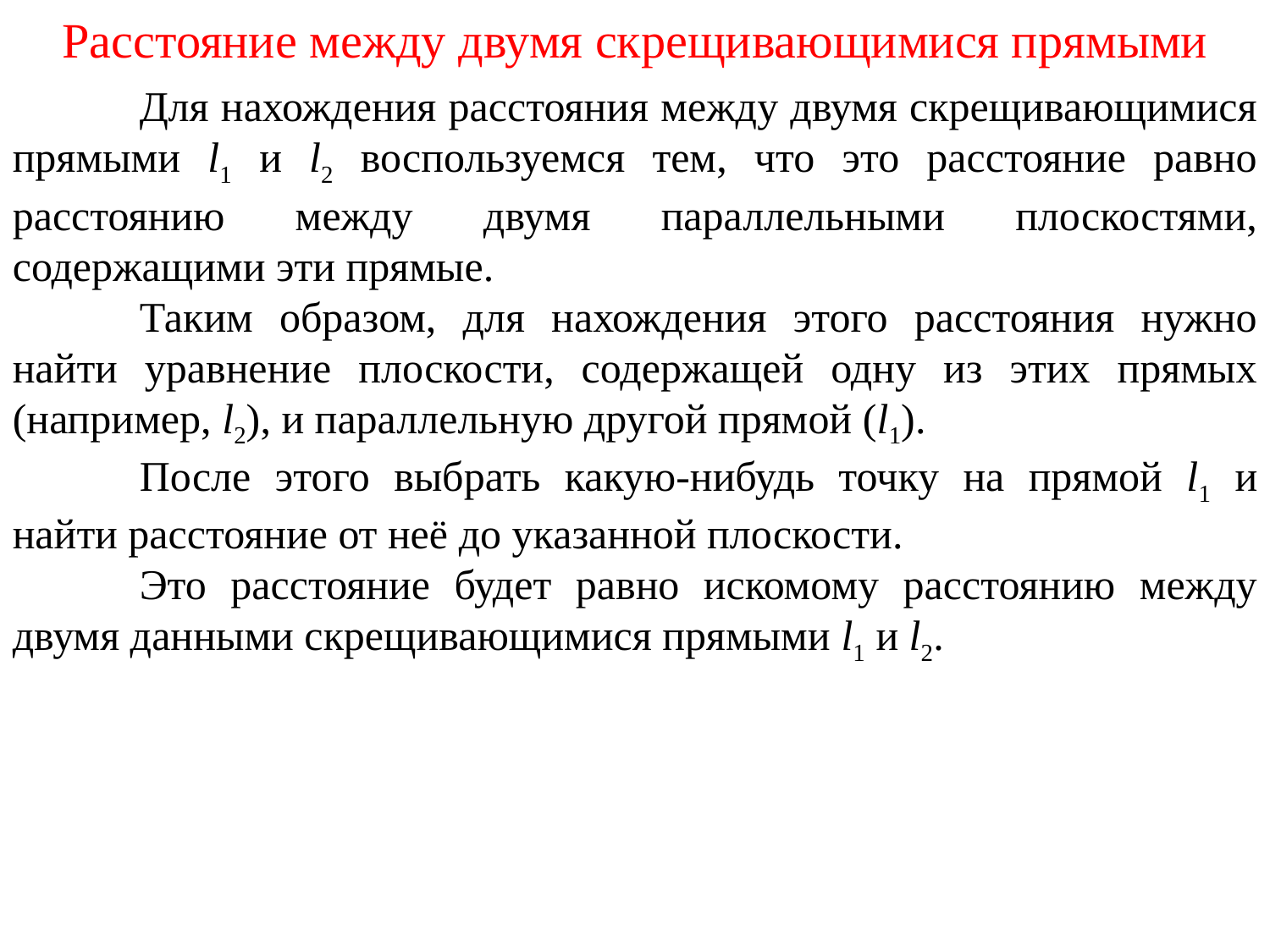

Расстояние между двумя скрещивающимися прямыми
	Для нахождения расстояния между двумя скрещивающимися прямыми l1 и l2 воспользуемся тем, что это расстояние равно расстоянию между двумя параллельными плоскостями, содержащими эти прямые.
	Таким образом, для нахождения этого расстояния нужно найти уравнение плоскости, содержащей одну из этих прямых (например, l2), и параллельную другой прямой (l1).
	После этого выбрать какую-нибудь точку на прямой l1 и найти расстояние от неё до указанной плоскости.
	Это расстояние будет равно искомому расстоянию между двумя данными скрещивающимися прямыми l1 и l2.